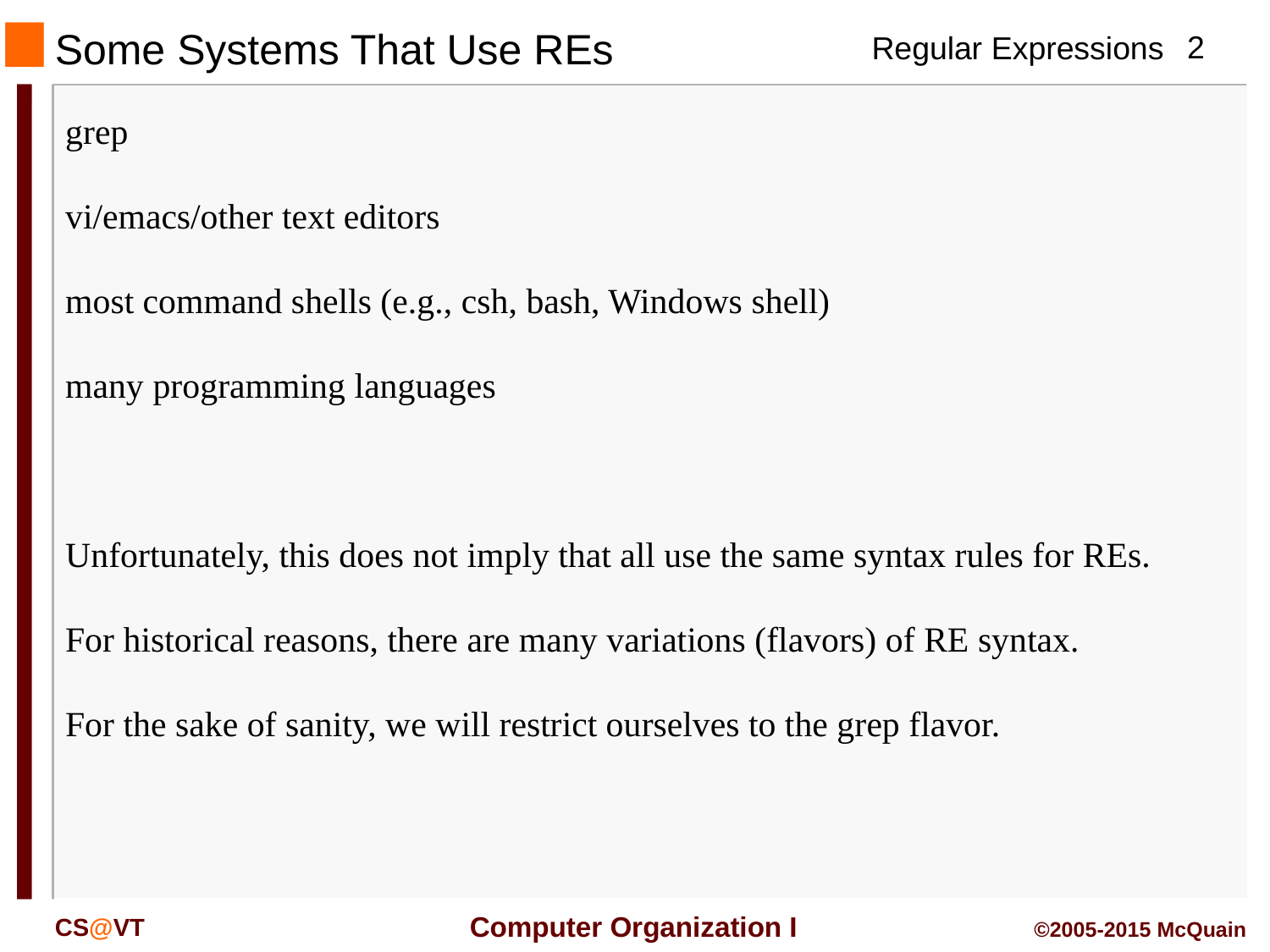

# Some Systems That Use REs
grep

vi/emacs/other text editors

most command shells (e.g., csh, bash, Windows shell)

many programming languages

Unfortunately, this does not imply that all use the same syntax rules for REs.

For historical reasons, there are many variations (flavors) of RE syntax.

For the sake of sanity, we will restrict ourselves to the grep flavor.